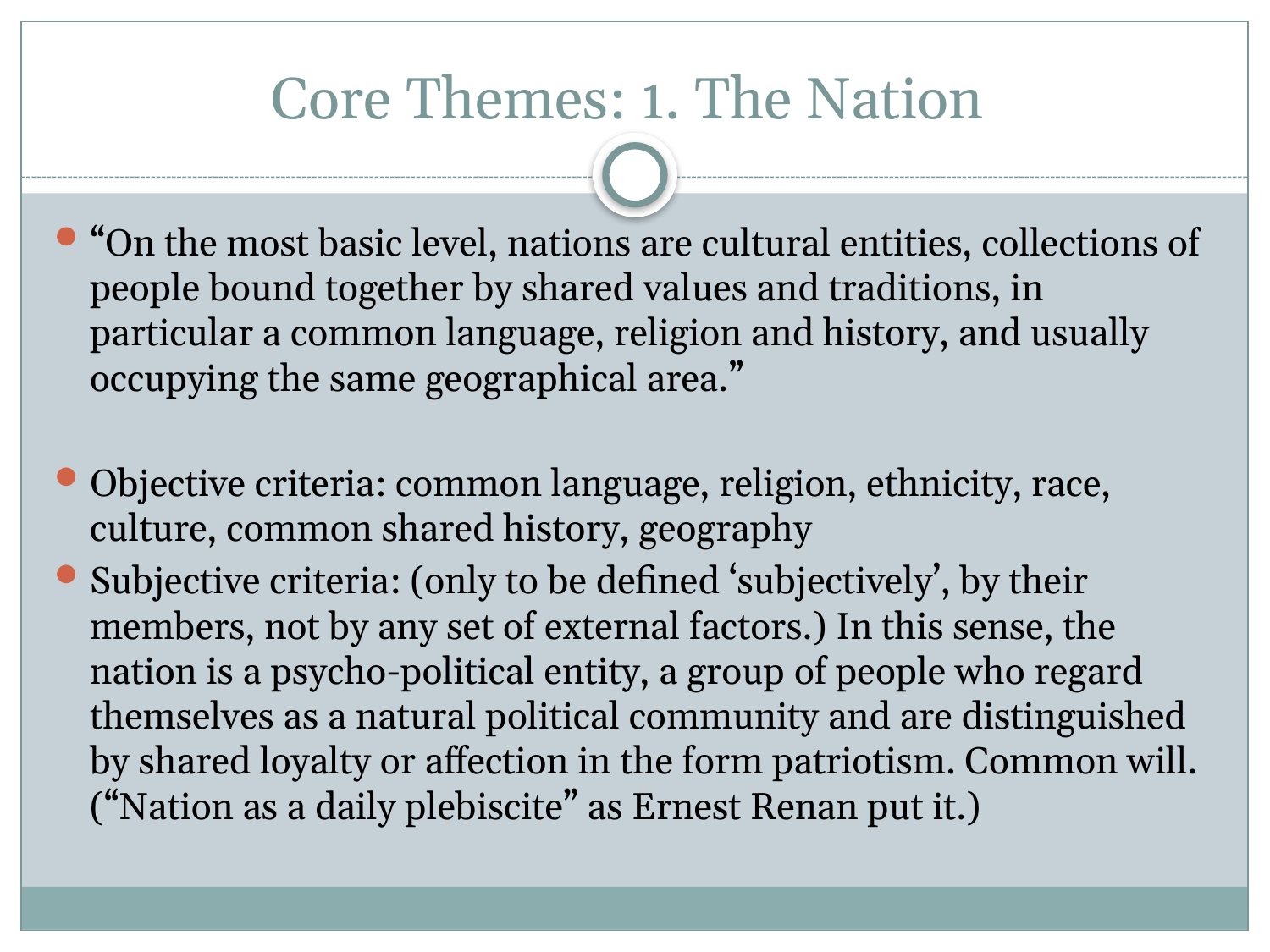

# Core Themes: 1. The Nation
“On the most basic level, nations are cultural entities, collections of people bound together by shared values and traditions, in particular a common language, religion and history, and usually occupying the same geographical area.”

Objective criteria: common language, religion, ethnicity, race, culture, common shared history, geography
Subjective criteria: (only to be defined ‘subjectively’, by their members, not by any set of external factors.) In this sense, the nation is a psycho-political entity, a group of people who regard themselves as a natural political community and are distinguished by shared loyalty or affection in the form patriotism. Common will. (“Nation as a daily plebiscite” as Ernest Renan put it.)